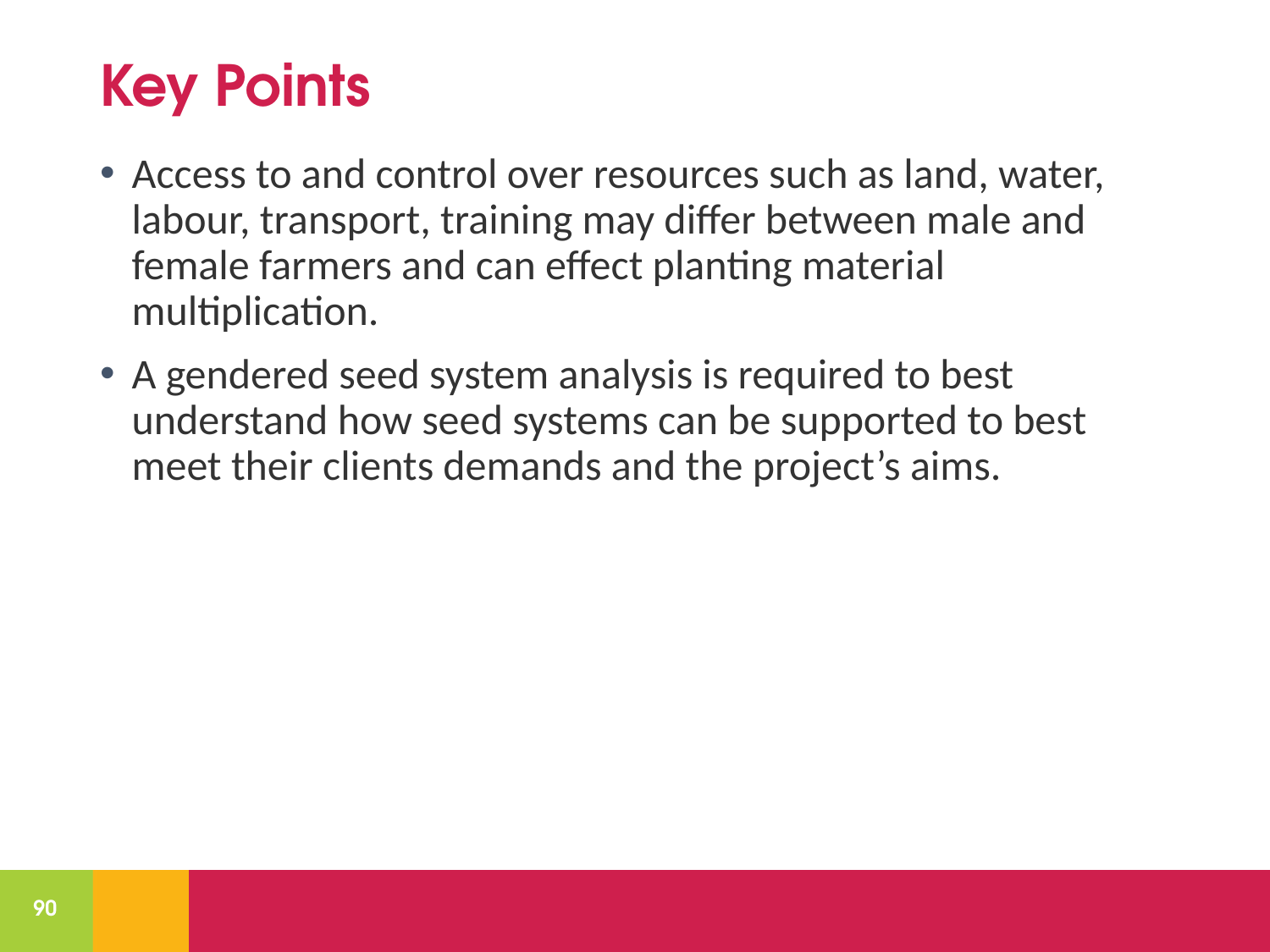

# Key Points
Access to and control over resources such as land, water, labour, transport, training may differ between male and female farmers and can effect planting material multiplication.
A gendered seed system analysis is required to best understand how seed systems can be supported to best meet their clients demands and the project’s aims.

90